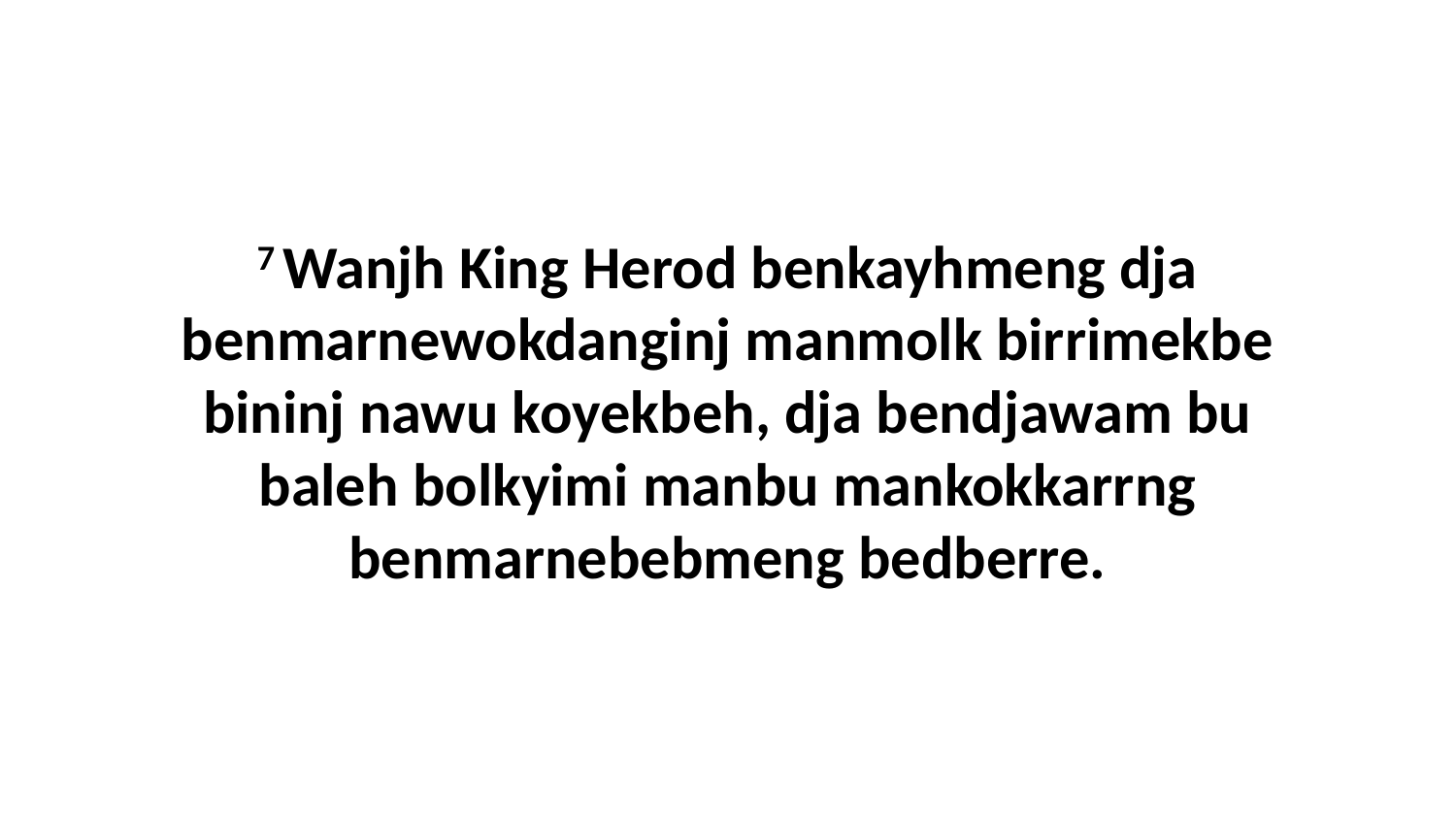

7 Wanjh King Herod benkayhmeng dja benmarnewokdanginj manmolk birrimekbe bininj nawu koyekbeh, dja bendjawam bu baleh bolkyimi manbu mankokkarrng benmarnebebmeng bedberre.